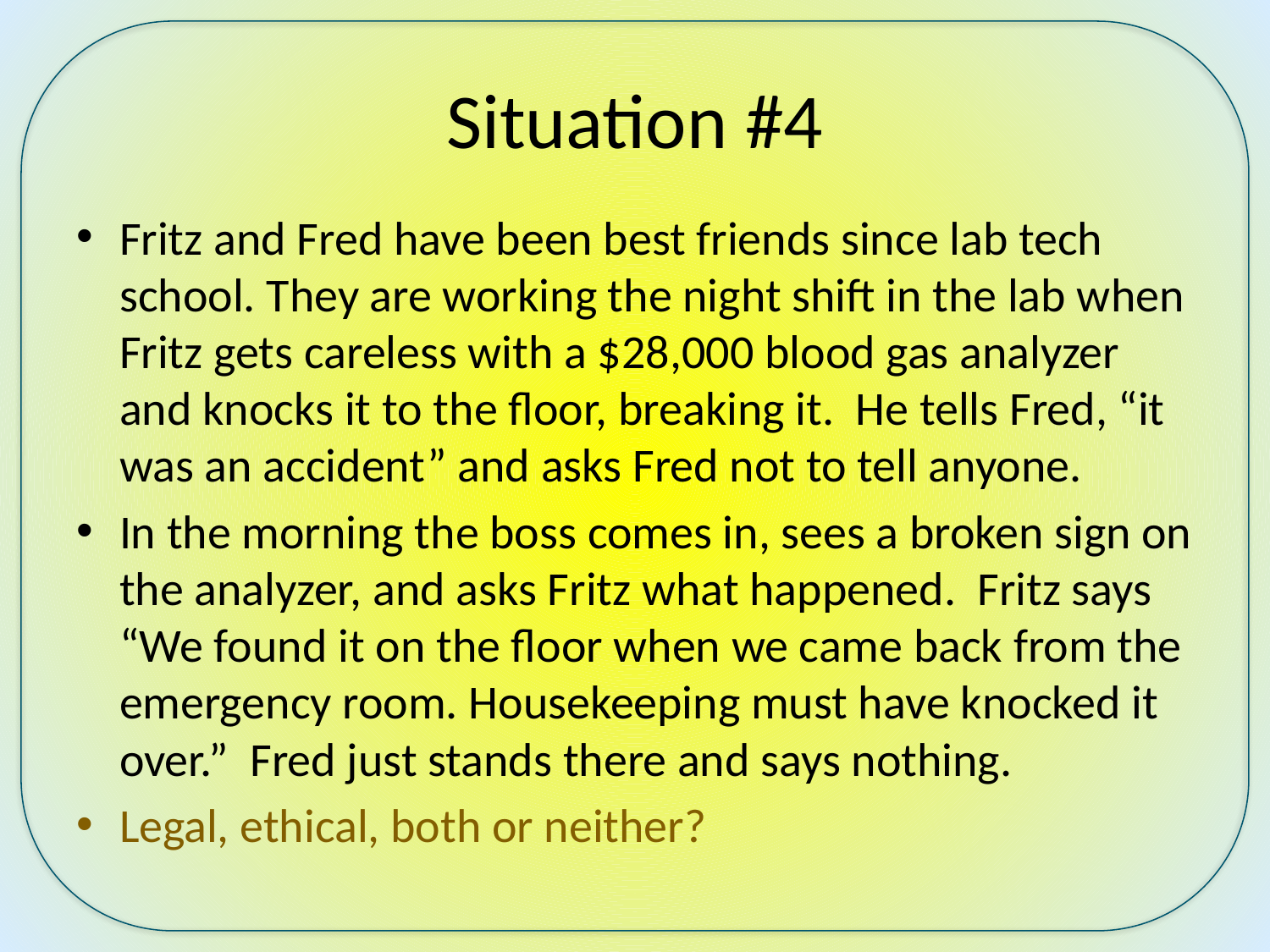

# Situation #4
Fritz and Fred have been best friends since lab tech school. They are working the night shift in the lab when Fritz gets careless with a $28,000 blood gas analyzer and knocks it to the floor, breaking it.  He tells Fred, “it was an accident” and asks Fred not to tell anyone.
In the morning the boss comes in, sees a broken sign on the analyzer, and asks Fritz what happened.  Fritz says “We found it on the floor when we came back from the emergency room. Housekeeping must have knocked it over.”  Fred just stands there and says nothing.
Legal, ethical, both or neither?